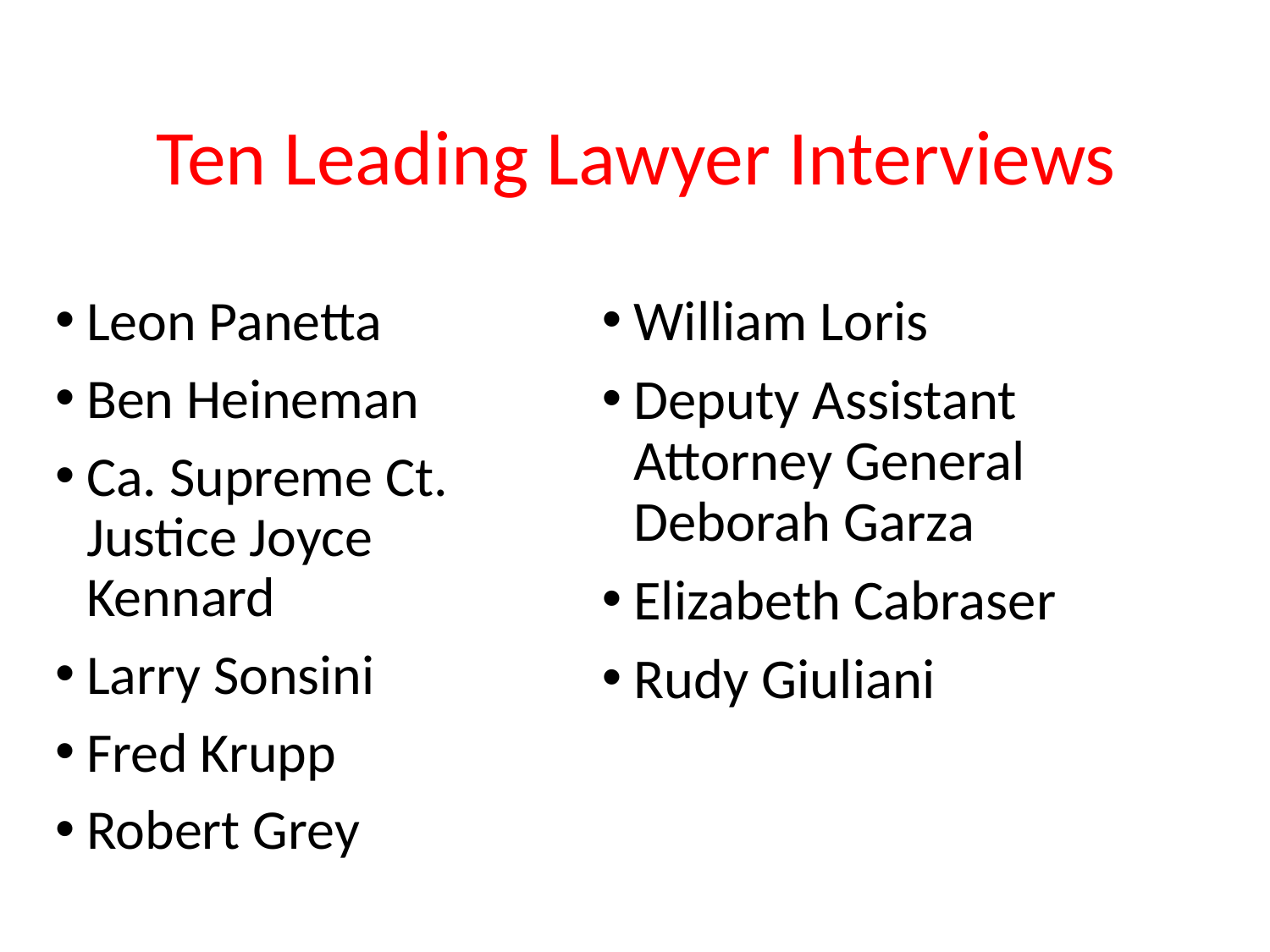

# Ten Leading Lawyer Interviews
William Loris
Deputy Assistant Attorney General Deborah Garza
Elizabeth Cabraser
Rudy Giuliani

Leon Panetta
Ben Heineman
Ca. Supreme Ct. Justice Joyce Kennard
Larry Sonsini
Fred Krupp
Robert Grey